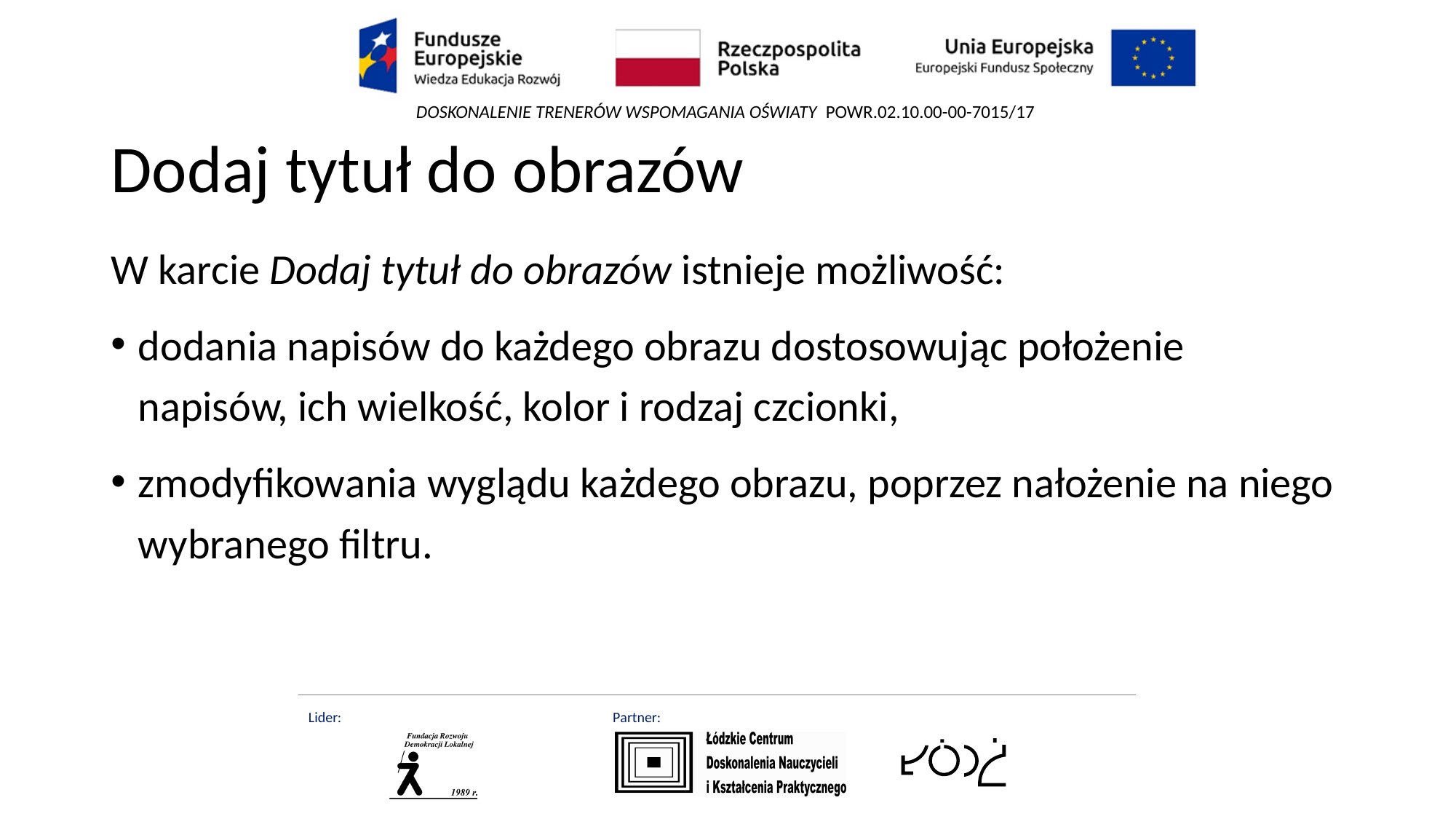

# Dodaj tytuł do obrazów
W karcie Dodaj tytuł do obrazów istnieje możliwość:
dodania napisów do każdego obrazu dostosowując położenie napisów, ich wielkość, kolor i rodzaj czcionki,
zmodyfikowania wyglądu każdego obrazu, poprzez nałożenie na niego wybranego filtru.